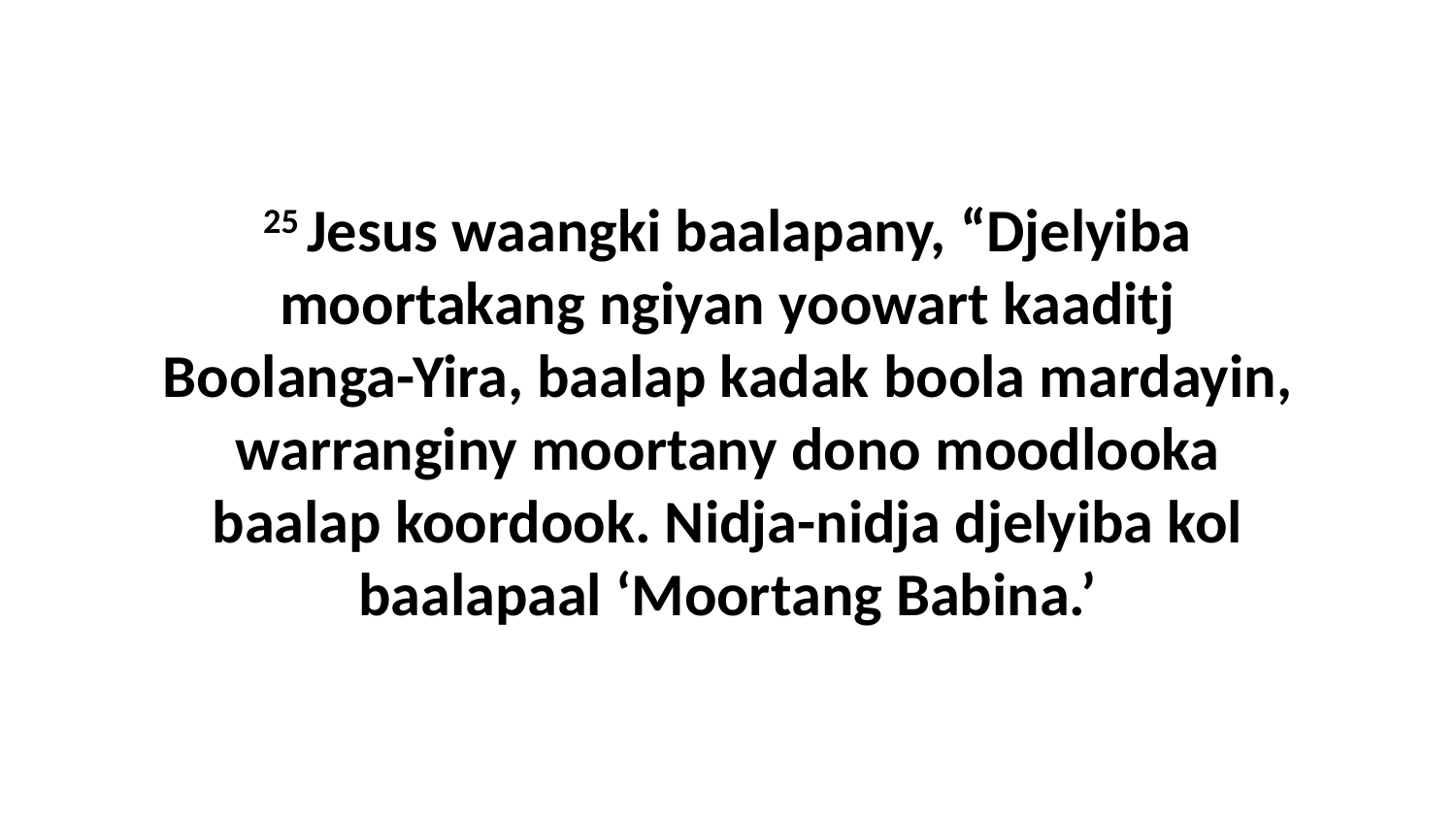

25 Jesus waangki baalapany, “Djelyiba moortakang ngiyan yoowart kaaditj Boolanga-Yira, baalap kadak boola mardayin, warranginy moortany dono moodlooka baalap koordook. Nidja-nidja djelyiba kol baalapaal ‘Moortang Babina.’